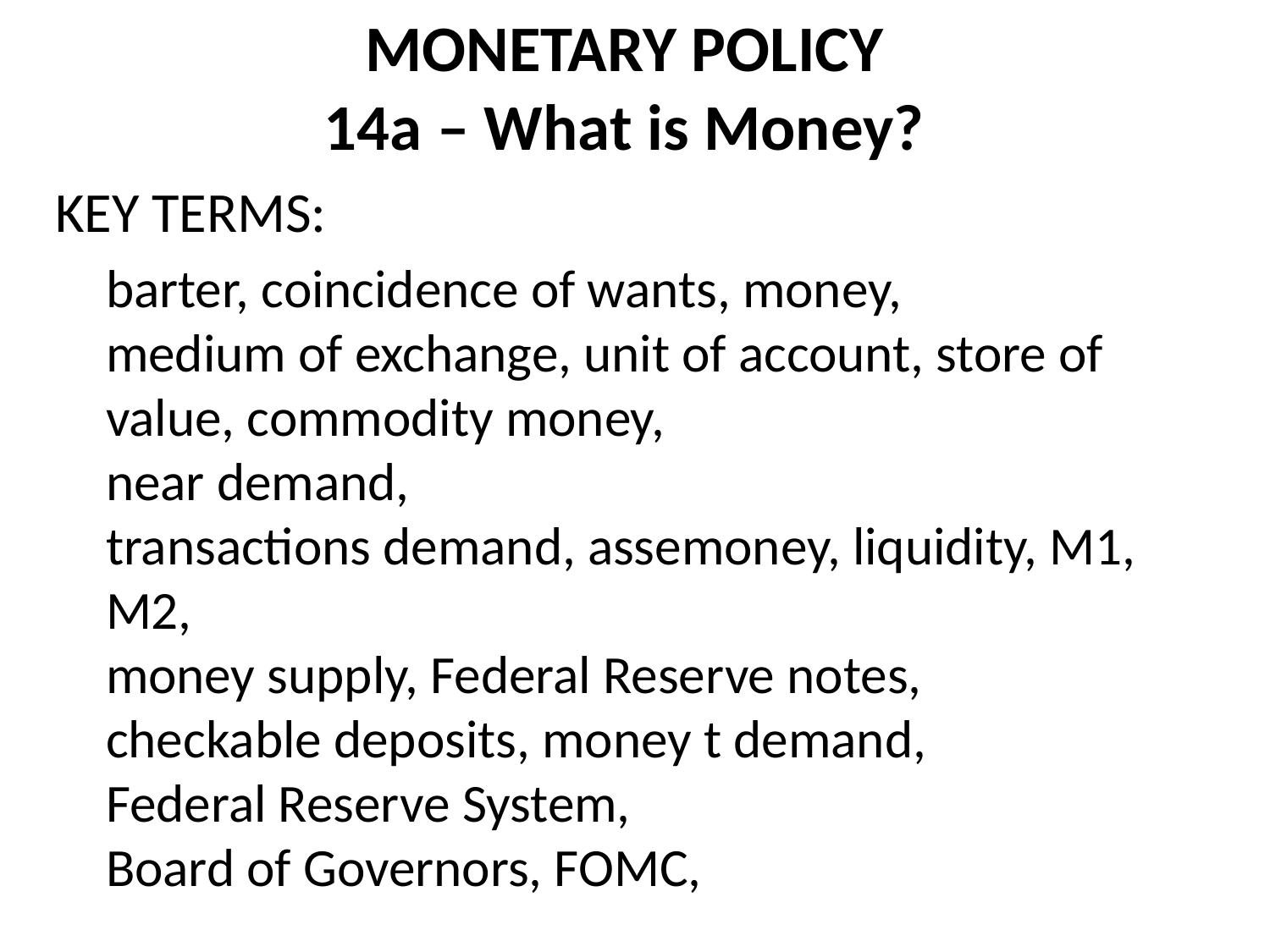

# MONETARY POLICY 14a – What is Money?
KEY TERMS:
barter, coincidence of wants, money,
medium of exchange, unit of account, store of value, commodity money,
near demand,
transactions demand, assemoney, liquidity, M1, M2,
money supply, Federal Reserve notes,
checkable deposits, money t demand,
Federal Reserve System,
Board of Governors, FOMC,